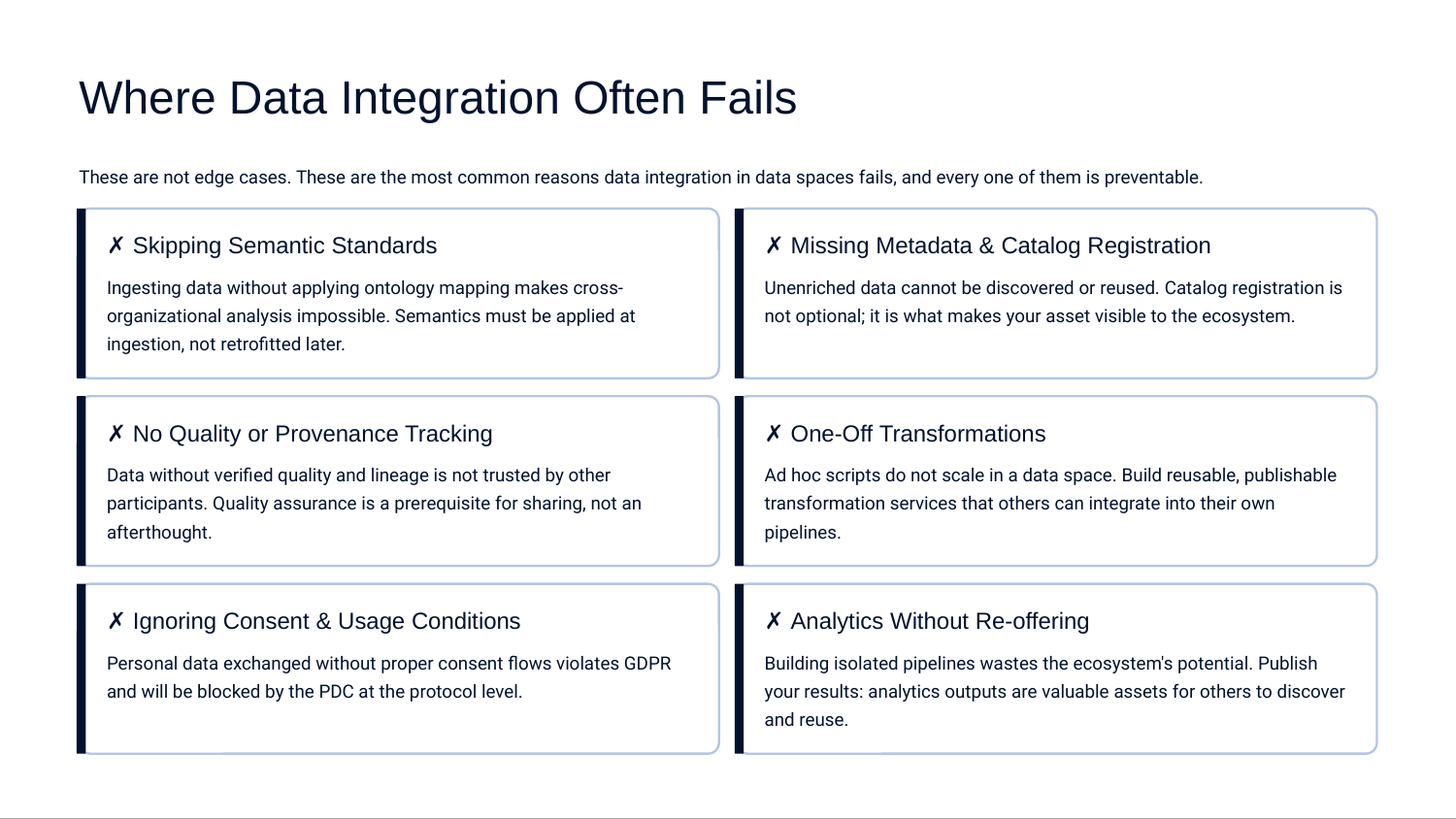

Where Data Integration Often Fails
These are not edge cases. These are the most common reasons data integration in data spaces fails, and every one of them is preventable.

✗ Skipping Semantic Standards
✗ Missing Metadata & Catalog Registration
Ingesting data without applying ontology mapping makes cross-organizational analysis impossible. Semantics must be applied at ingestion, not retrofitted later.
Unenriched data cannot be discovered or reused. Catalog registration is not optional; it is what makes your asset visible to the ecosystem.

✗ No Quality or Provenance Tracking
✗ One-Off Transformations
Data without verified quality and lineage is not trusted by other participants. Quality assurance is a prerequisite for sharing, not an afterthought.
Ad hoc scripts do not scale in a data space. Build reusable, publishable transformation services that others can integrate into their own pipelines.

✗ Ignoring Consent & Usage Conditions
✗ Analytics Without Re-offering
Personal data exchanged without proper consent flows violates GDPR and will be blocked by the PDC at the protocol level.
Building isolated pipelines wastes the ecosystem's potential. Publish your results: analytics outputs are valuable assets for others to discover and reuse.